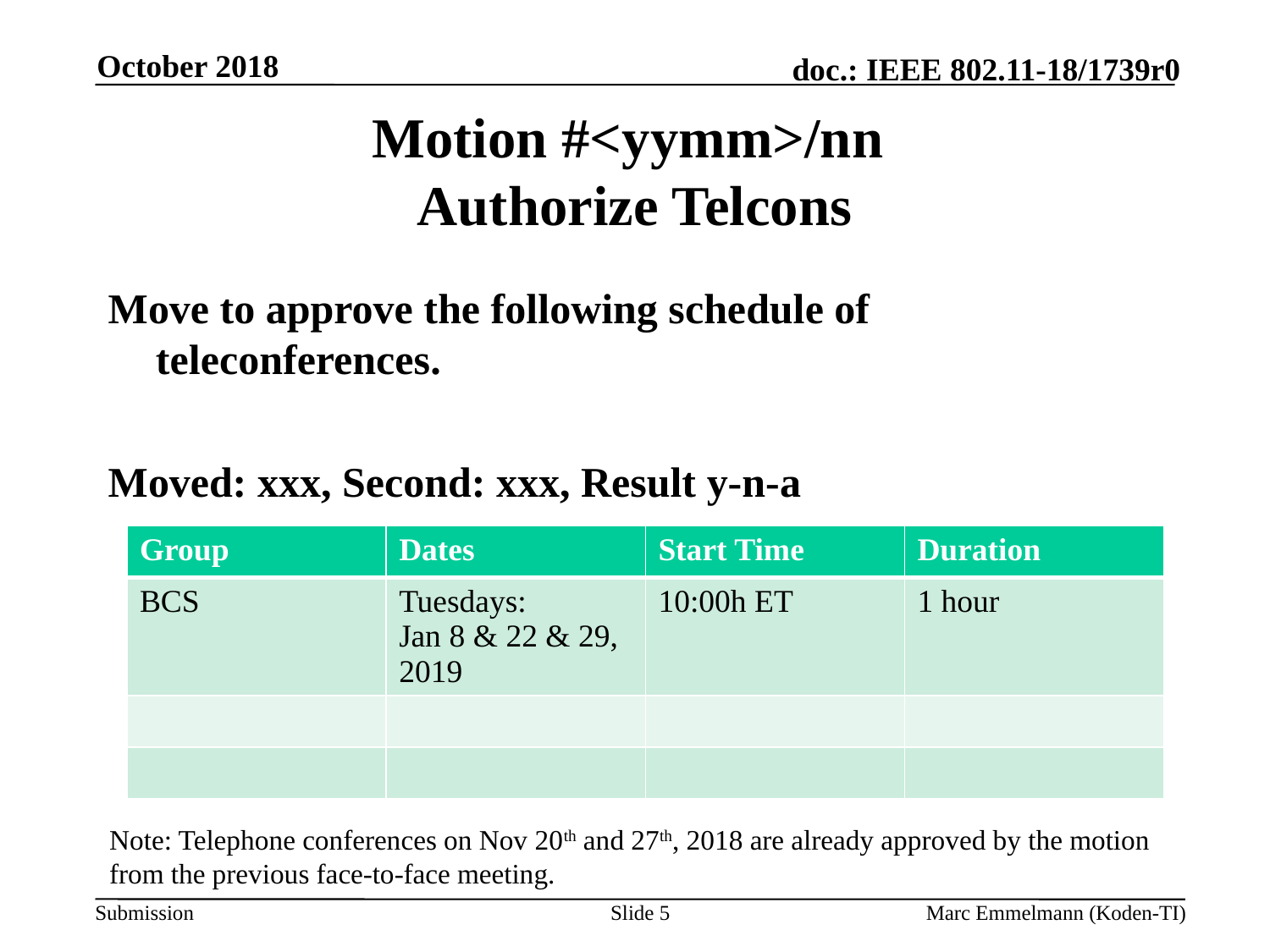

October 2018
# Motion #<yymm>/nn Authorize Telcons
Move to approve the following schedule of teleconferences.

Moved: xxx, Second: xxx, Result y-n-a
| Group | Dates | Start Time | Duration |
| --- | --- | --- | --- |
| BCS | Tuesdays: Jan 8 & 22 & 29, 2019 | 10:00h ET | 1 hour |
|  |  |  |  |
|  |  |  |  |
Note: Telephone conferences on Nov 20th and 27th, 2018 are already approved by the motion from the previous face-to-face meeting.
Slide 5
Marc Emmelmann (Koden-TI)